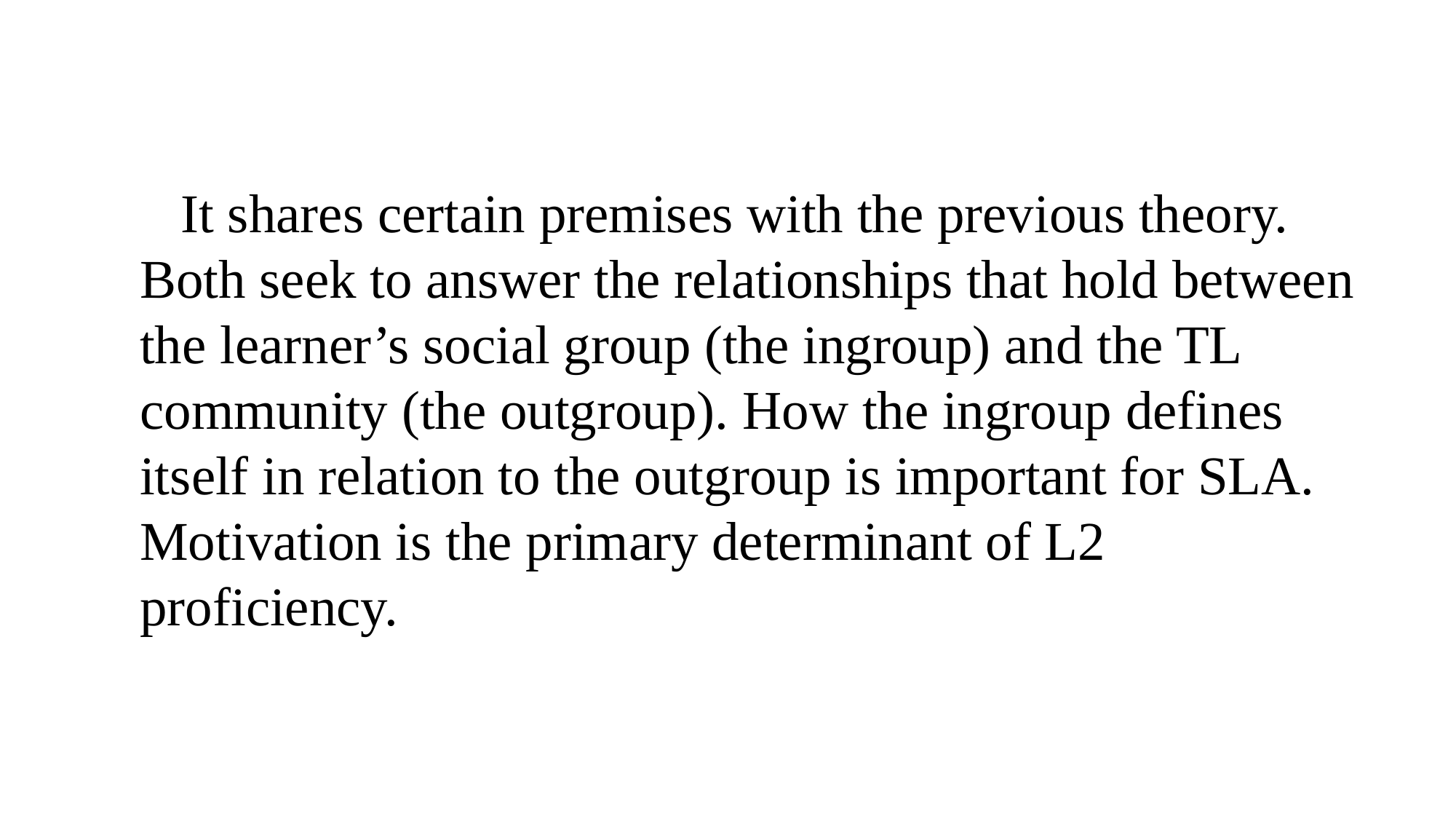

It shares certain premises with the previous theory.
Both seek to answer the relationships that hold between the learner’s social group (the ingroup) and the TL community (the outgroup). How the ingroup defines itself in relation to the outgroup is important for SLA. Motivation is the primary determinant of L2 proficiency.